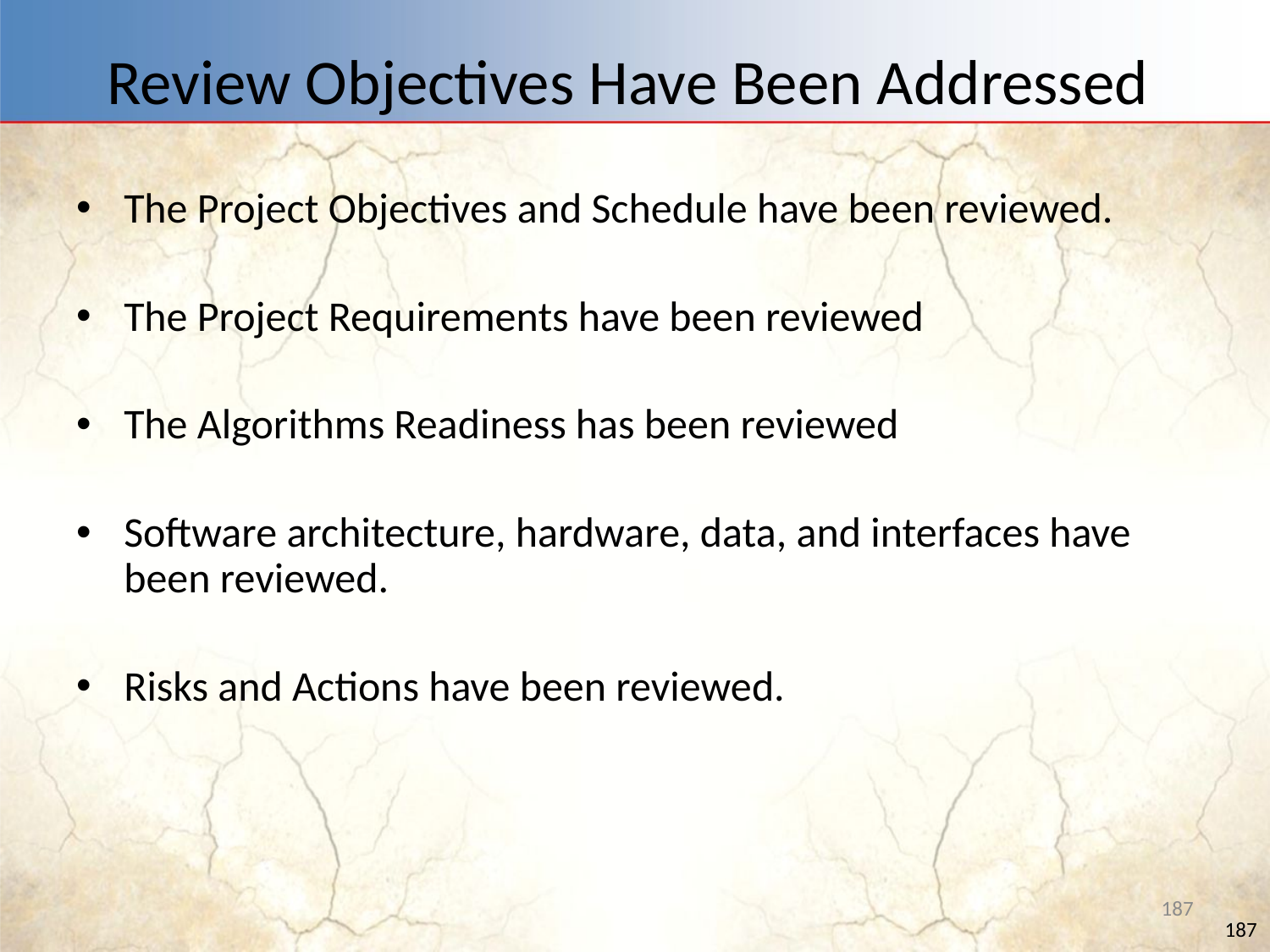

# Review Objectives Have Been Addressed
The Project Objectives and Schedule have been reviewed.

The Project Requirements have been reviewed

The Algorithms Readiness has been reviewed

Software architecture, hardware, data, and interfaces have been reviewed.

Risks and Actions have been reviewed.
187